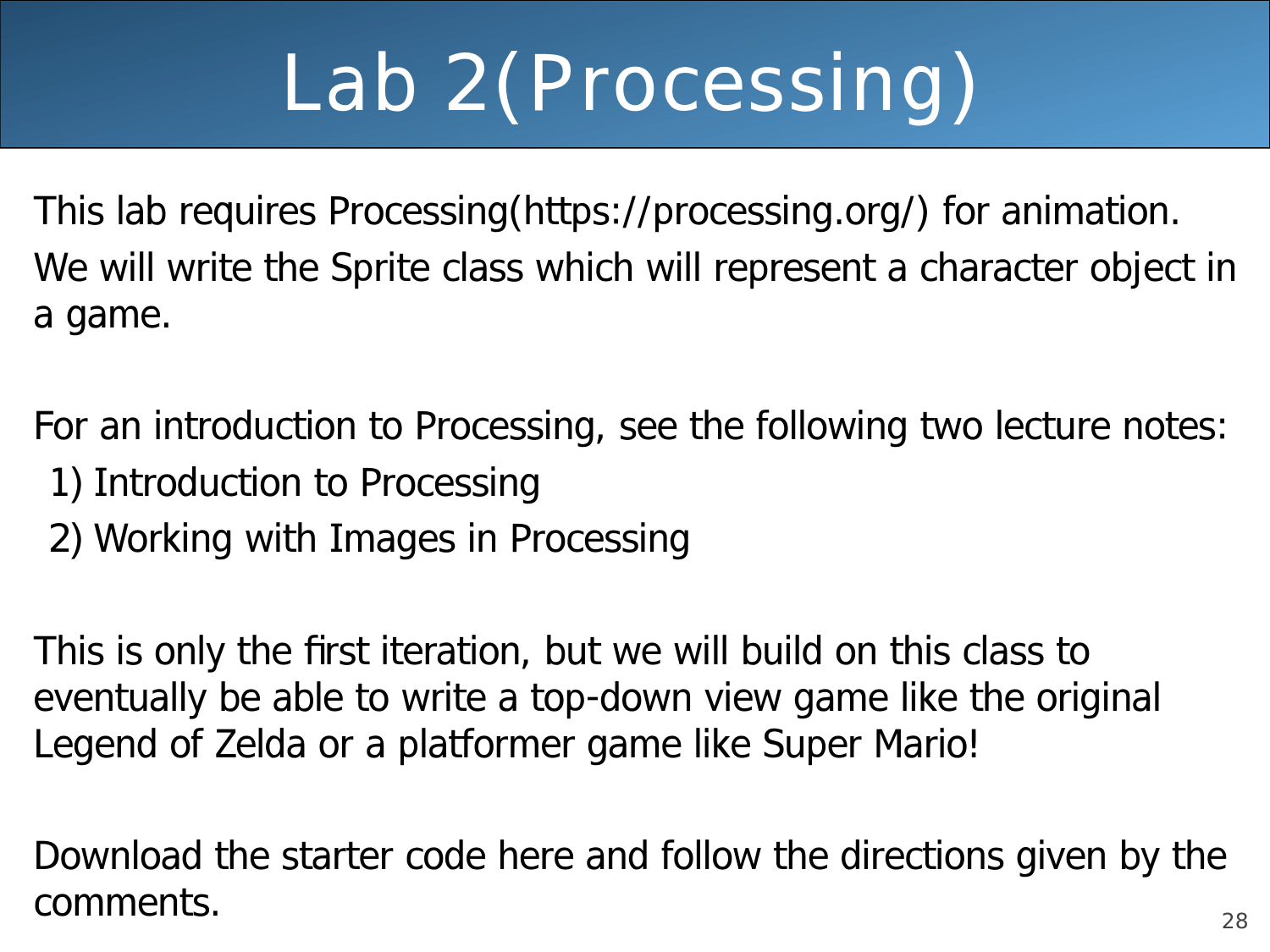

# Lab 2(Processing)
This lab requires Processing(https://processing.org/) for animation.
We will write the Sprite class which will represent a character object in a game.

For an introduction to Processing, see the following two lecture notes:
Introduction to Processing
Working with Images in Processing

This is only the first iteration, but we will build on this class to eventually be able to write a top-down view game like the original Legend of Zelda or a platformer game like Super Mario!

Download the starter code here and follow the directions given by the comments.